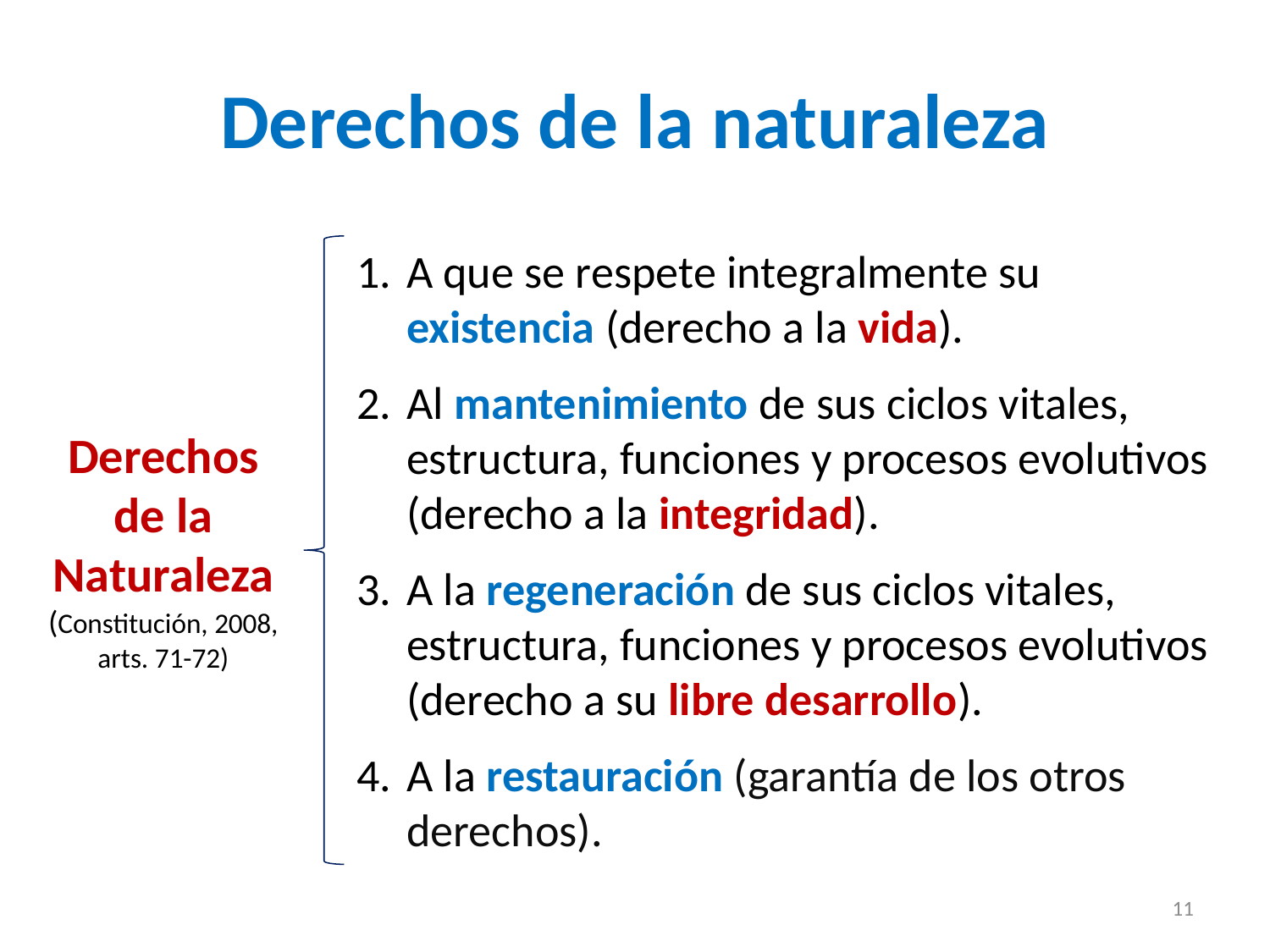

# Derechos de la naturaleza

A que se respete integralmente su existencia (derecho a la vida).
Al mantenimiento de sus ciclos vitales, estructura, funciones y procesos evolutivos (derecho a la integridad).
A la regeneración de sus ciclos vitales, estructura, funciones y procesos evolutivos (derecho a su libre desarrollo).
A la restauración (garantía de los otros derechos).
Derechos
de la Naturaleza
(Constitución, 2008, arts. 71-72)
11